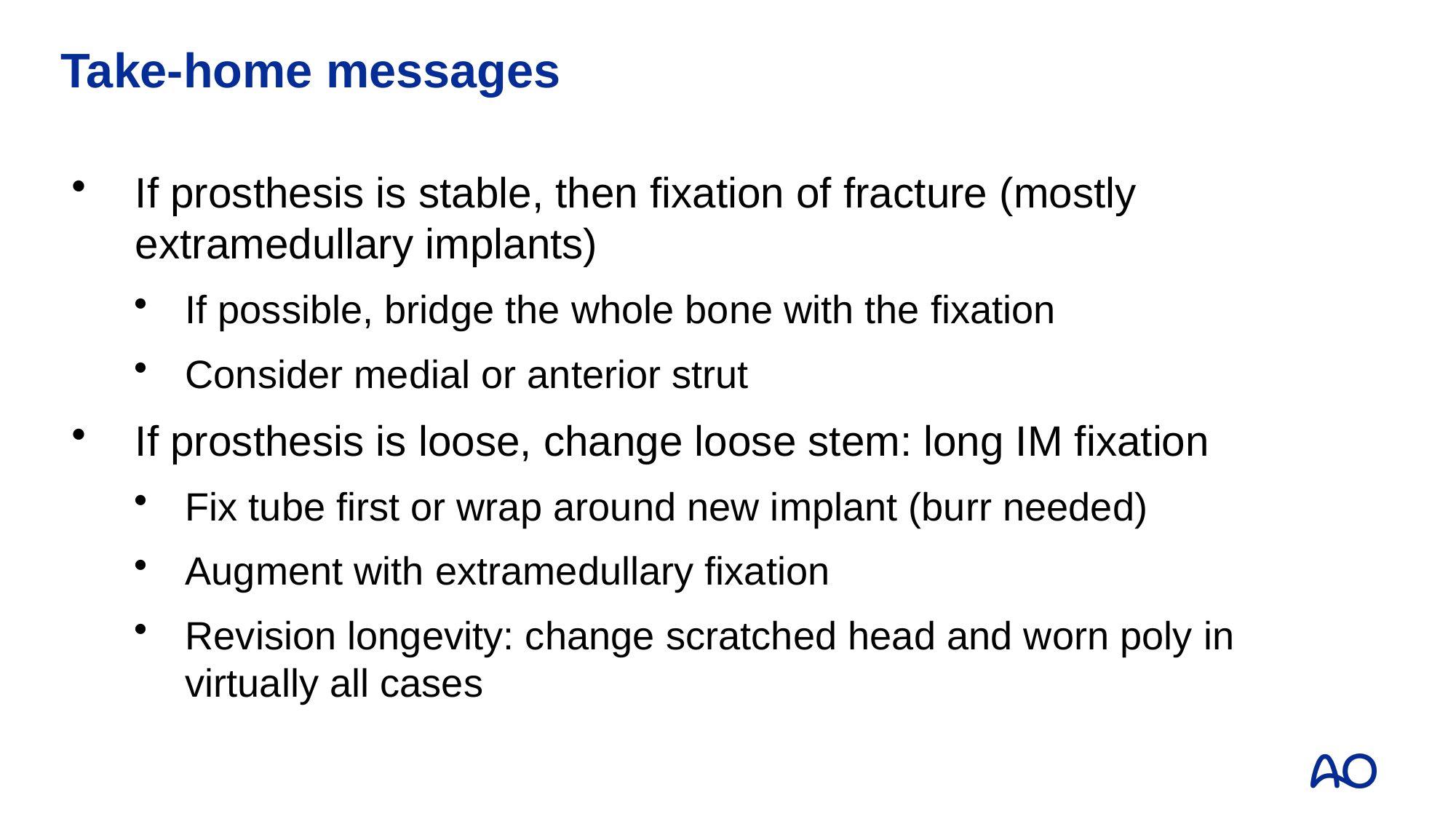

# Take-home messages
If prosthesis is stable, then fixation of fracture (mostly extramedullary implants)
If possible, bridge the whole bone with the fixation
Consider medial or anterior strut
If prosthesis is loose, change loose stem: long IM fixation
Fix tube first or wrap around new implant (burr needed)
Augment with extramedullary fixation
Revision longevity: change scratched head and worn poly in virtually all cases